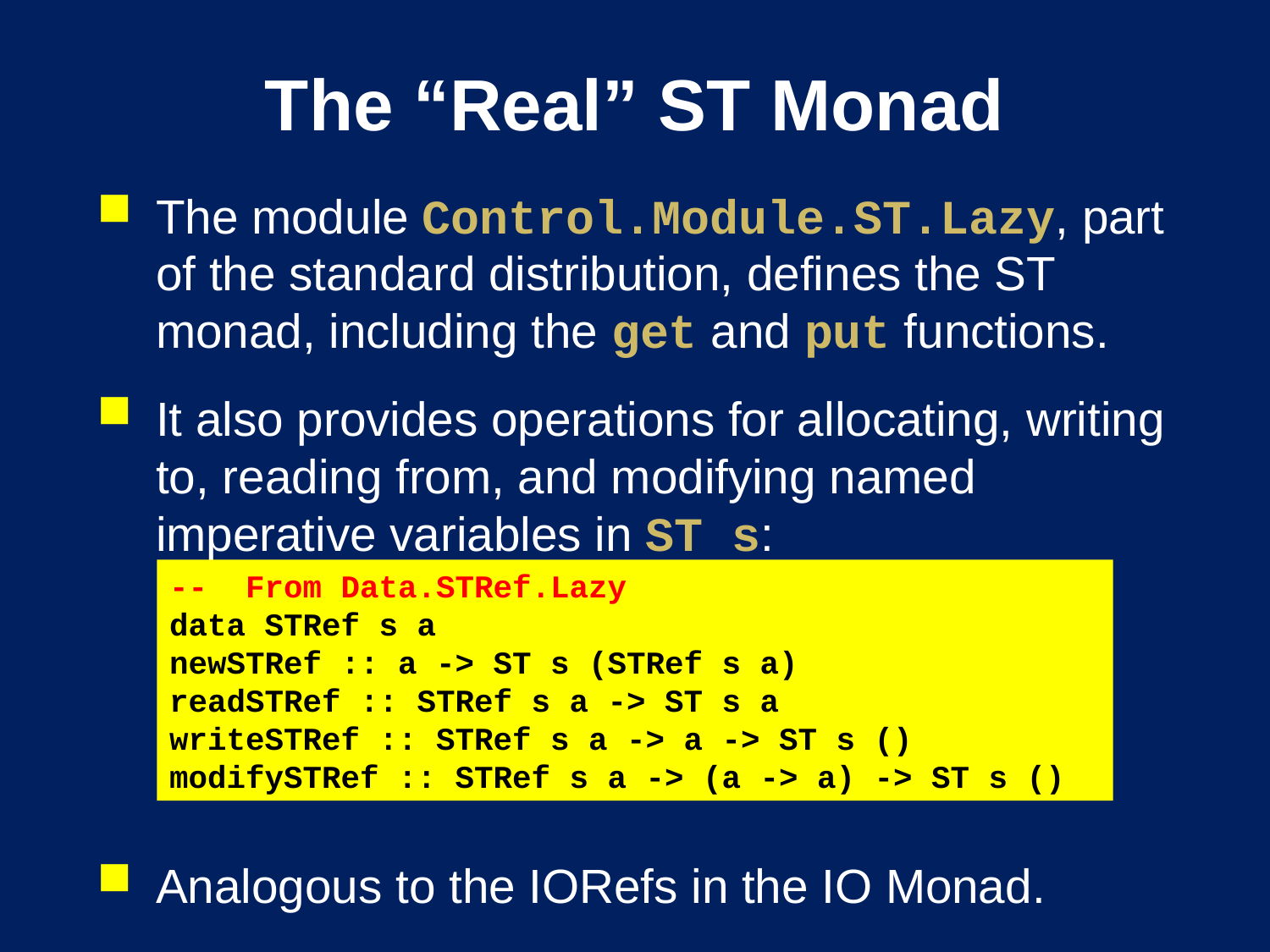

# The “Real” ST Monad
The module Control.Module.ST.Lazy, part of the standard distribution, defines the ST monad, including the get and put functions.
It also provides operations for allocating, writing to, reading from, and modifying named imperative variables in ST s:

Analogous to the IORefs in the IO Monad.
--  From Data.STRef.Lazy
data STRef s a
newSTRef :: a -> ST s (STRef s a)
readSTRef :: STRef s a -> ST s a
writeSTRef :: STRef s a -> a -> ST s ()
modifySTRef :: STRef s a -> (a -> a) -> ST s ()